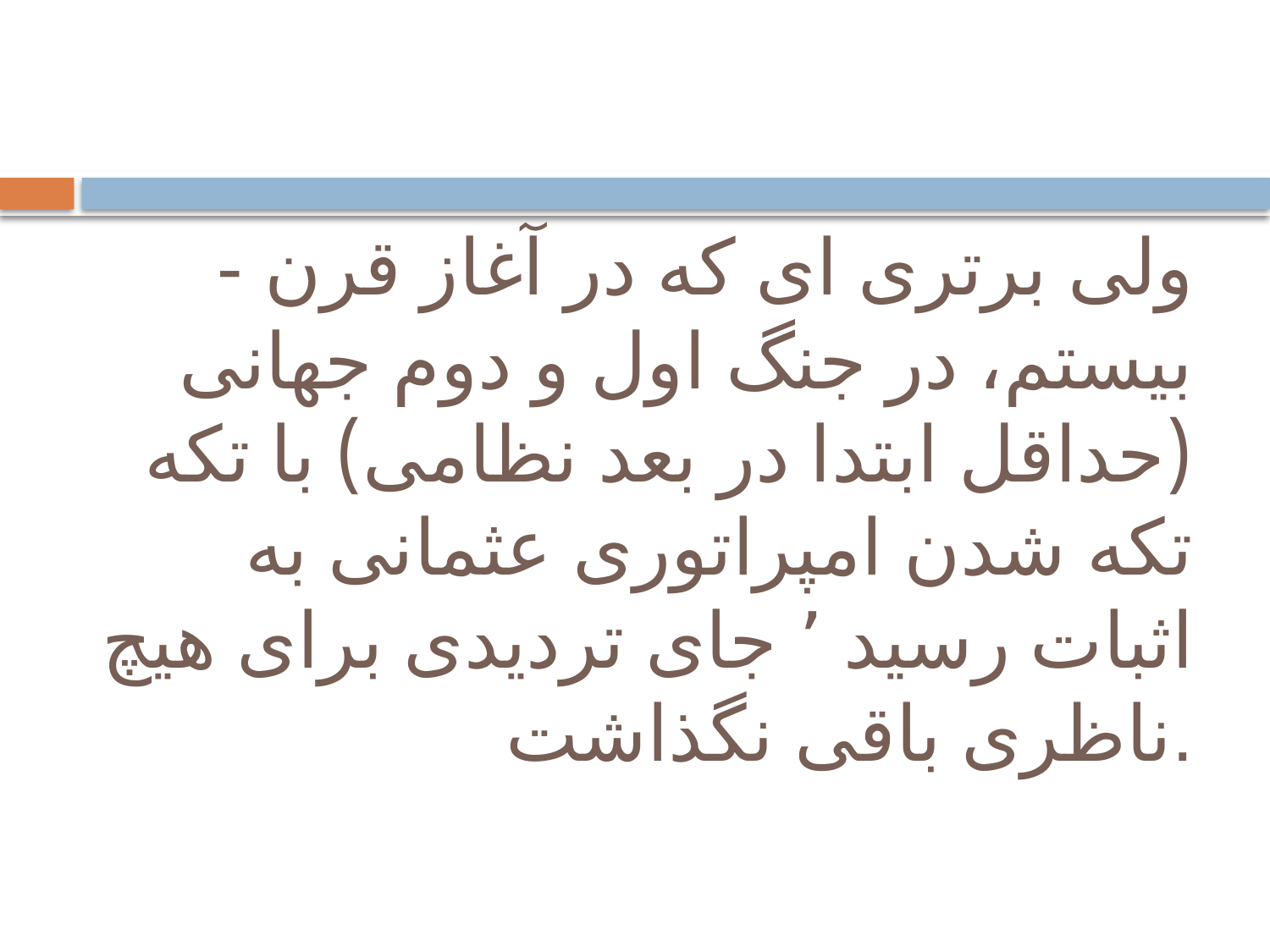

# - ولی برتری ای که در آغاز قرن بیستم، در جنگ اول و دوم جهانی (حداقل ابتدا در بعد نظامی) با تکه تکه شدن امپراتوری عثمانی به اثبات رسید ٬ جای تردیدی برای هیچ ناظری باقی نگذاشت.